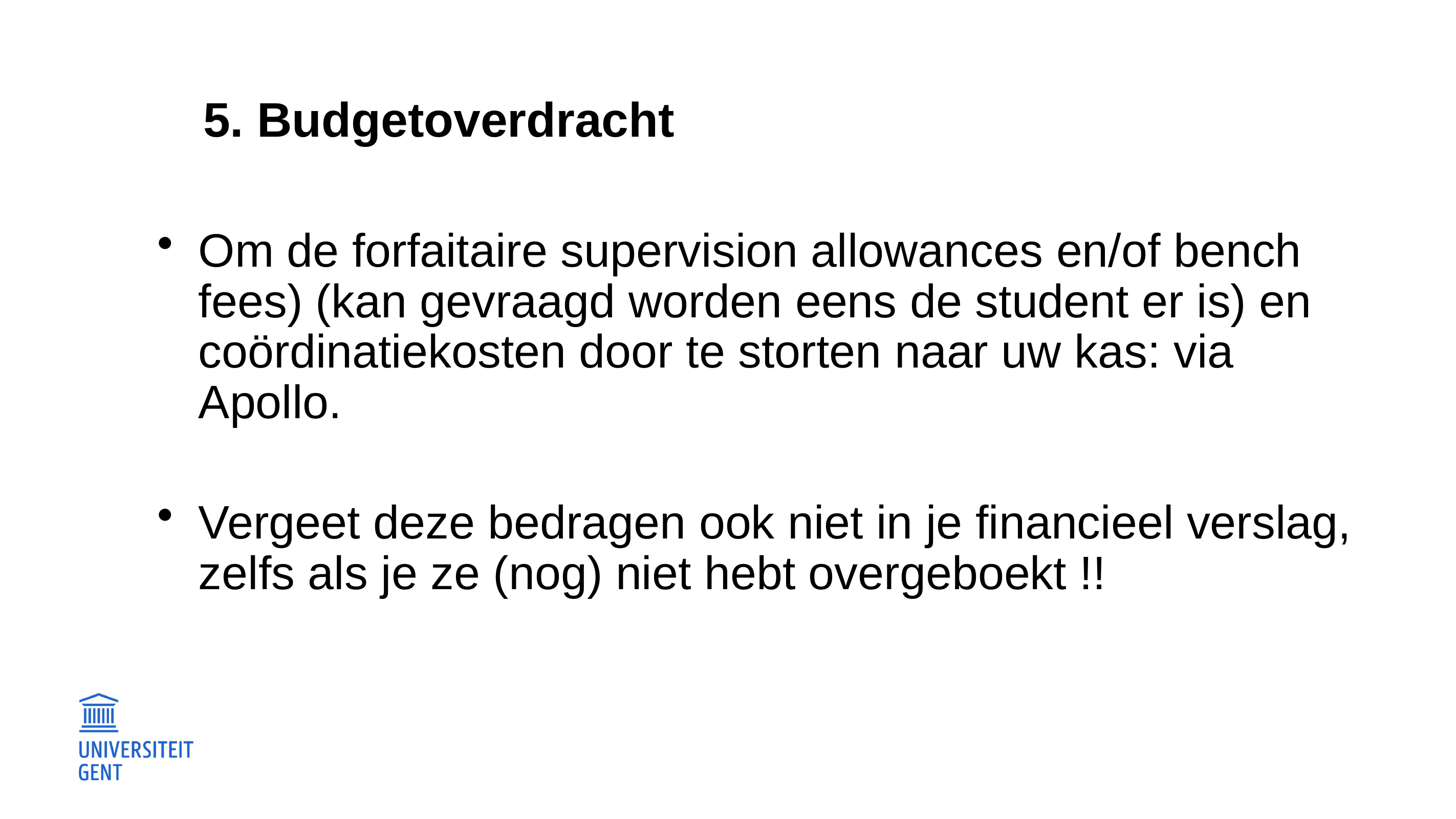

5. Budgetoverdracht
Om de forfaitaire supervision allowances en/of bench fees) (kan gevraagd worden eens de student er is) en coördinatiekosten door te storten naar uw kas: via Apollo.

Vergeet deze bedragen ook niet in je financieel verslag, zelfs als je ze (nog) niet hebt overgeboekt !!